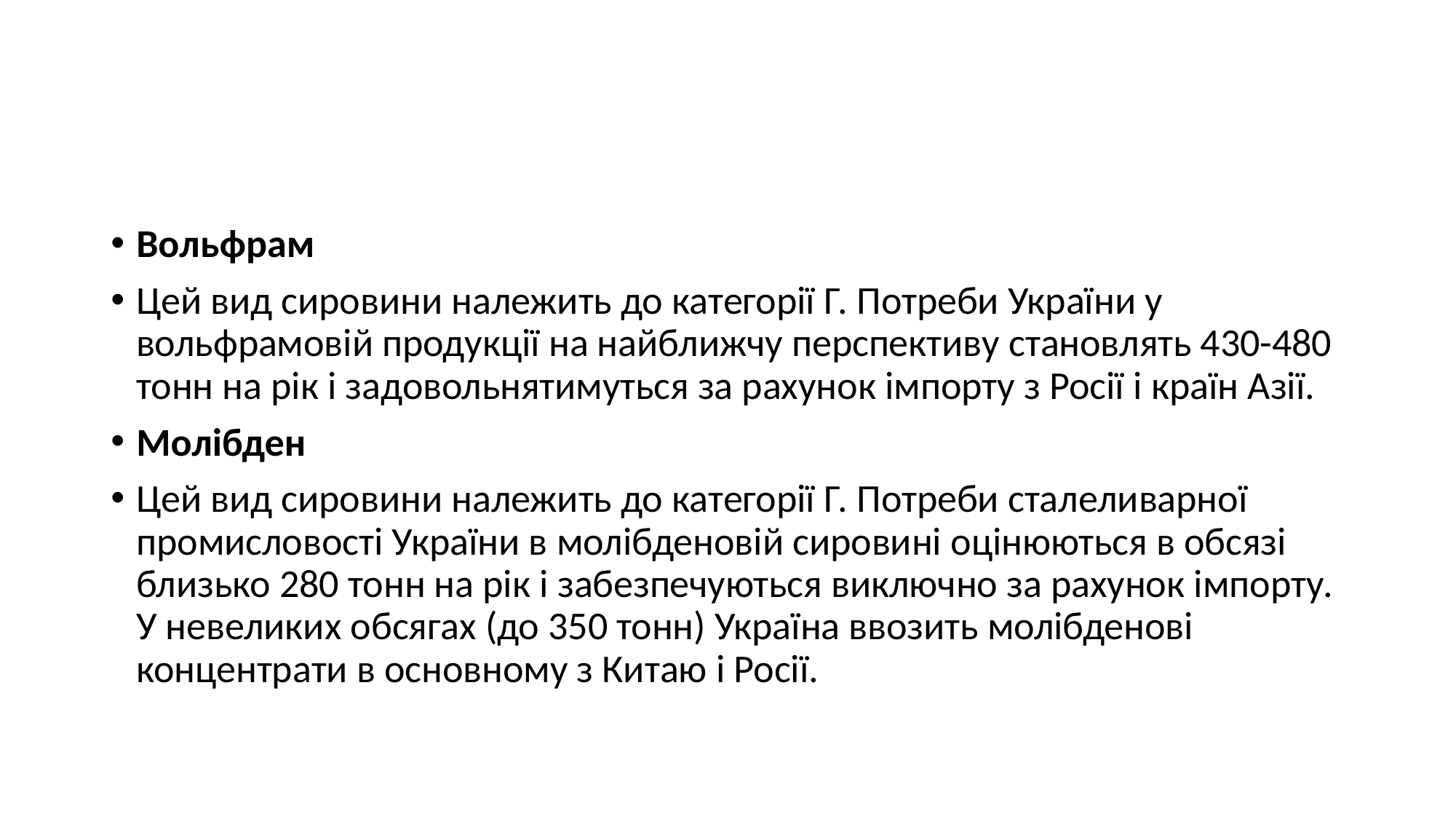

#
Вольфрам
Цей вид сировини належить до категорії Г. Потреби України у вольфрамовій продукції на найближчу перспективу становлять 430-480 тонн на рік і задовольнятимуться за рахунок імпорту з Росії і країн Азії.
Молібден
Цей вид сировини належить до категорії Г. Потреби сталеливарної промисловості України в молібденовій сировині оцінюються в обсязі близько 280 тонн на рік і забезпечуються виключно за рахунок імпорту. У невеликих обсягах (до 350 тонн) Україна ввозить молібденові концентрати в основному з Китаю і Росії.